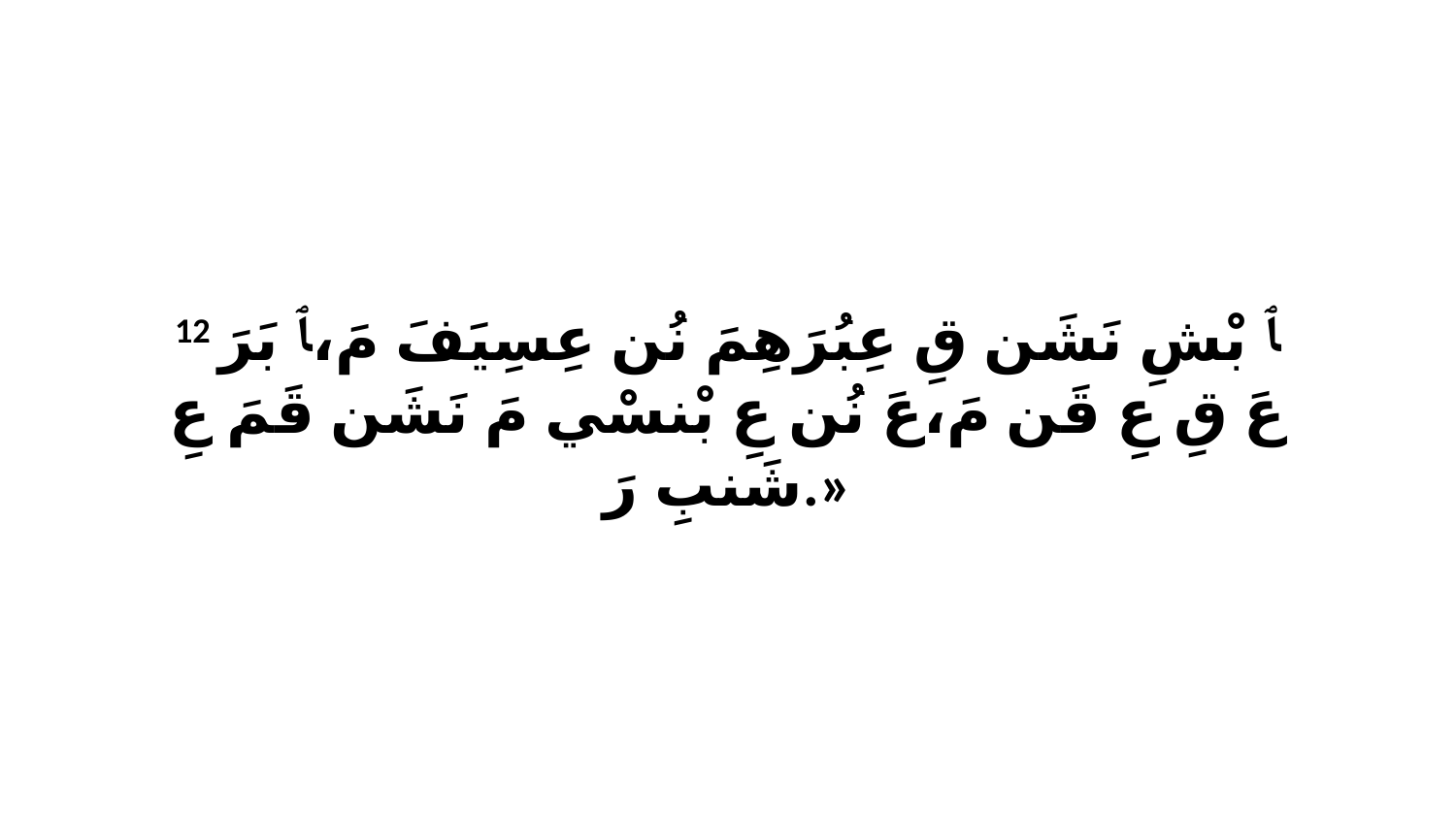

12 ﭑ بْشِ نَشَن قِ عِبُرَهِمَ نُن عِسِيَفَ مَ،ﭑ بَرَ عَ قِ عِ قَن مَ،عَ نُن عِ بْنسْي مَ نَشَن قَمَ عِ شَنبِ رَ.»